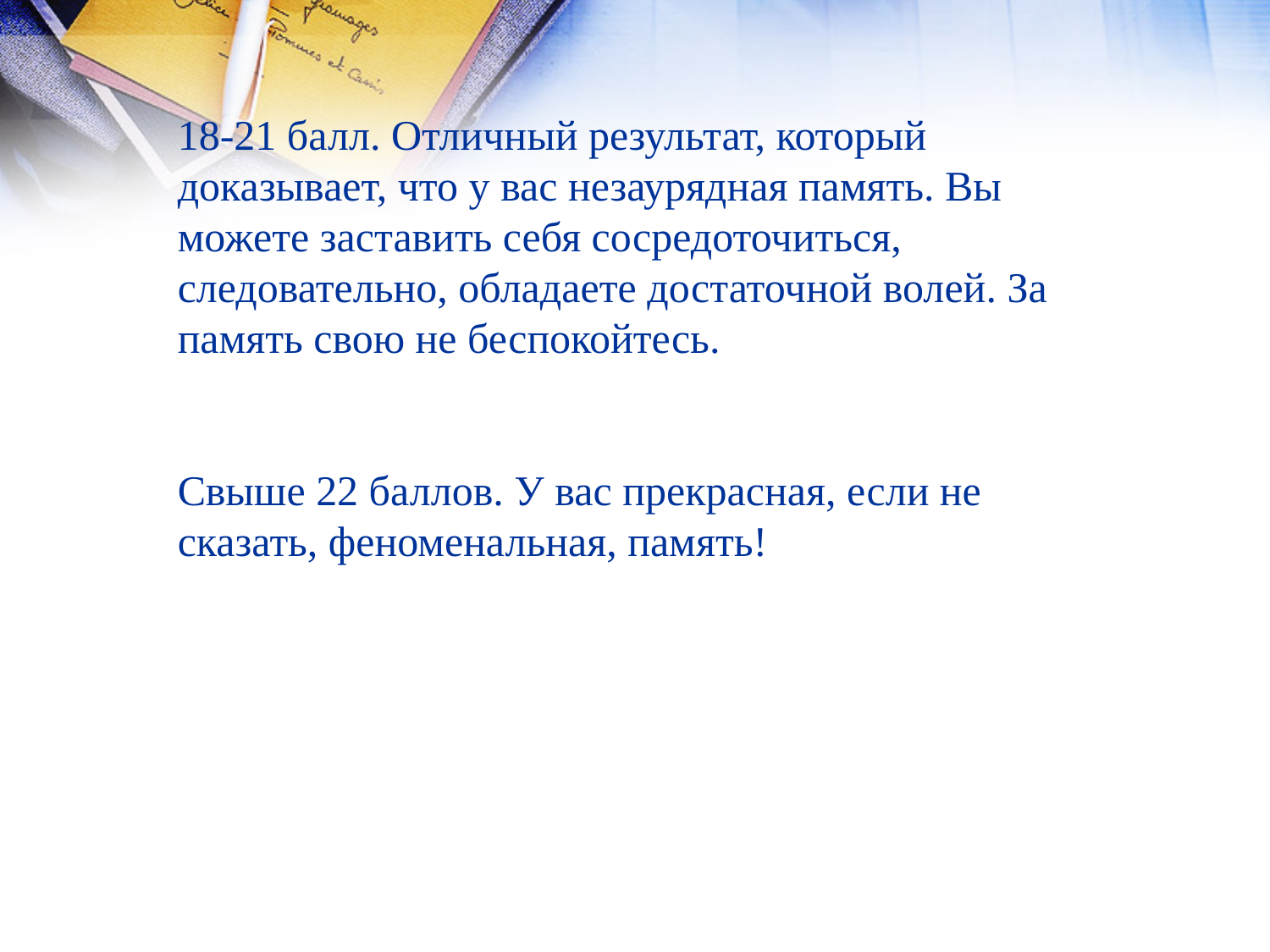

# 18-21 балл. Отличный результат, который доказывает, что у вас незаурядная память. Вы можете заставить себя сосредоточиться, следовательно, обладаете достаточной волей. За память свою не беспокойтесь.   Свыше 22 баллов. У вас прекрасная, если не сказать, феноменальная, память!